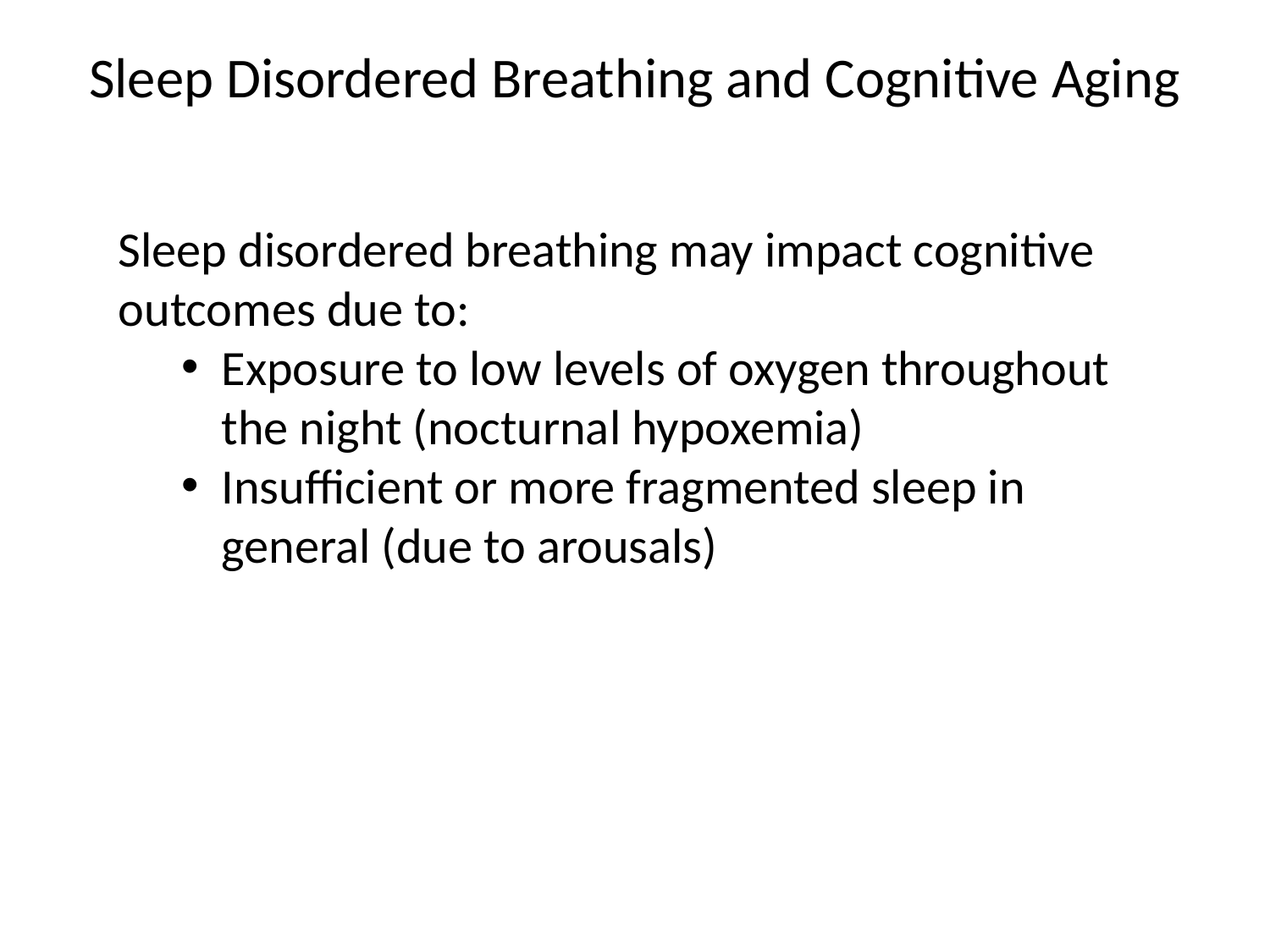

Sleep Disordered Breathing and Cognitive Aging

Sleep disordered breathing may impact cognitive outcomes due to:
Exposure to low levels of oxygen throughout the night (nocturnal hypoxemia)
Insufficient or more fragmented sleep in general (due to arousals)